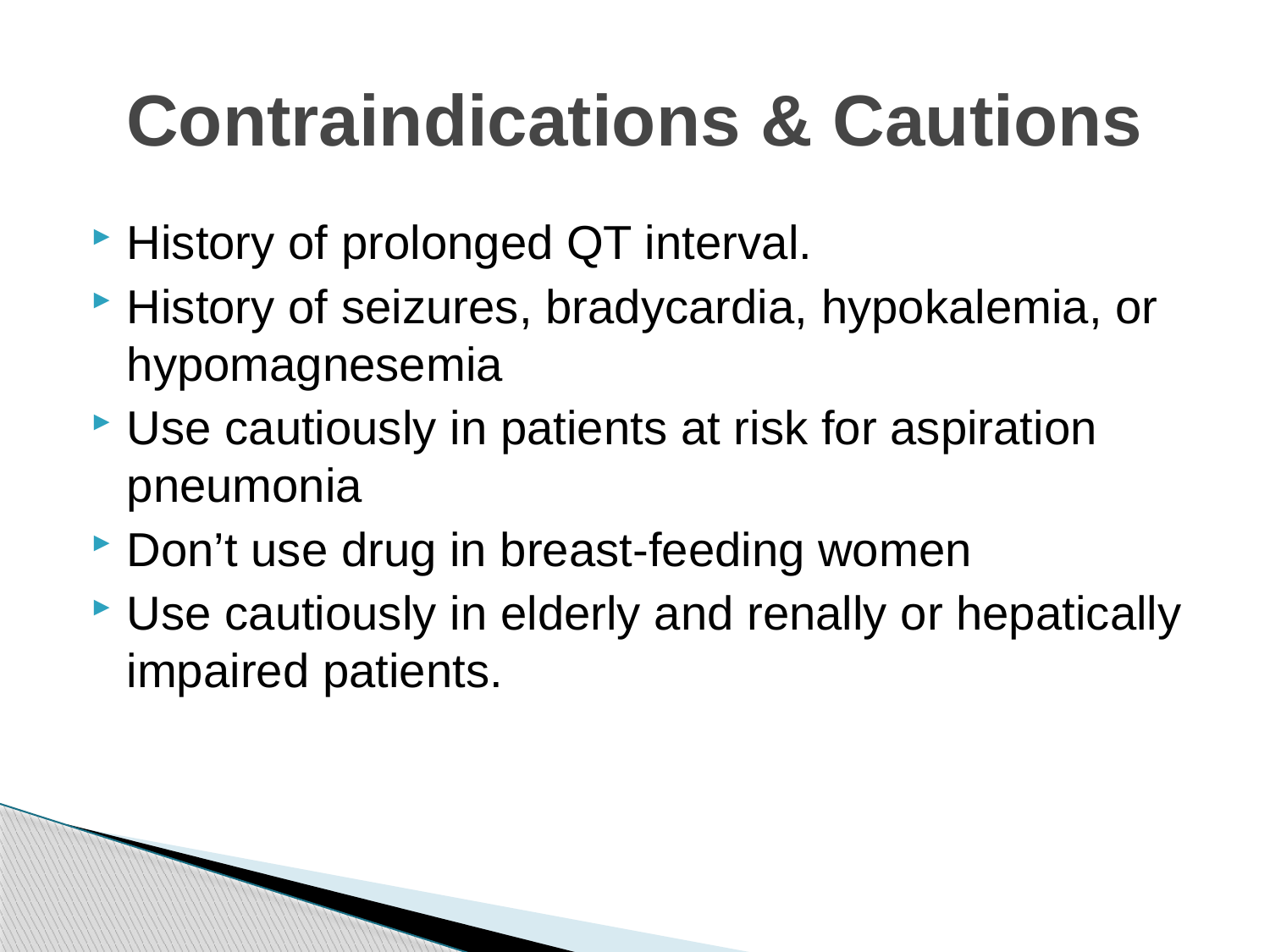

# Contraindications & Cautions
History of prolonged QT interval.
History of seizures, bradycardia, hypokalemia, or hypomagnesemia
Use cautiously in patients at risk for aspiration pneumonia
Don’t use drug in breast-feeding women
Use cautiously in elderly and renally or hepatically impaired patients.